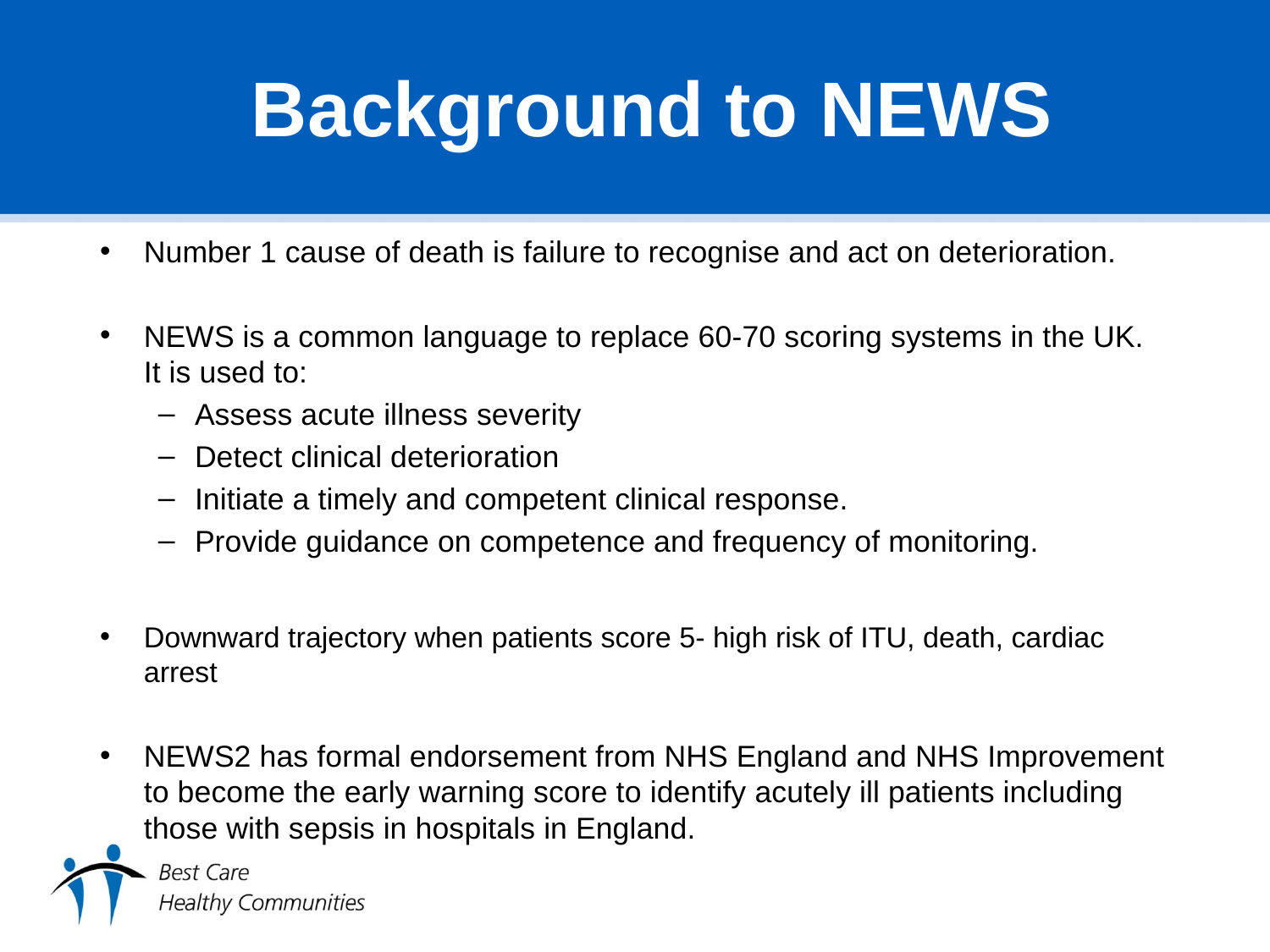

Background to NEWS
Number 1 cause of death is failure to recognise and act on deterioration.

NEWS is a common language to replace 60-70 scoring systems in the UK. It is used to:
Assess acute illness severity
Detect clinical deterioration
Initiate a timely and competent clinical response.
Provide guidance on competence and frequency of monitoring.

Downward trajectory when patients score 5- high risk of ITU, death, cardiac arrest

NEWS2 has formal endorsement from NHS England and NHS Improvement to become the early warning score to identify acutely ill patients including those with sepsis in hospitals in England.